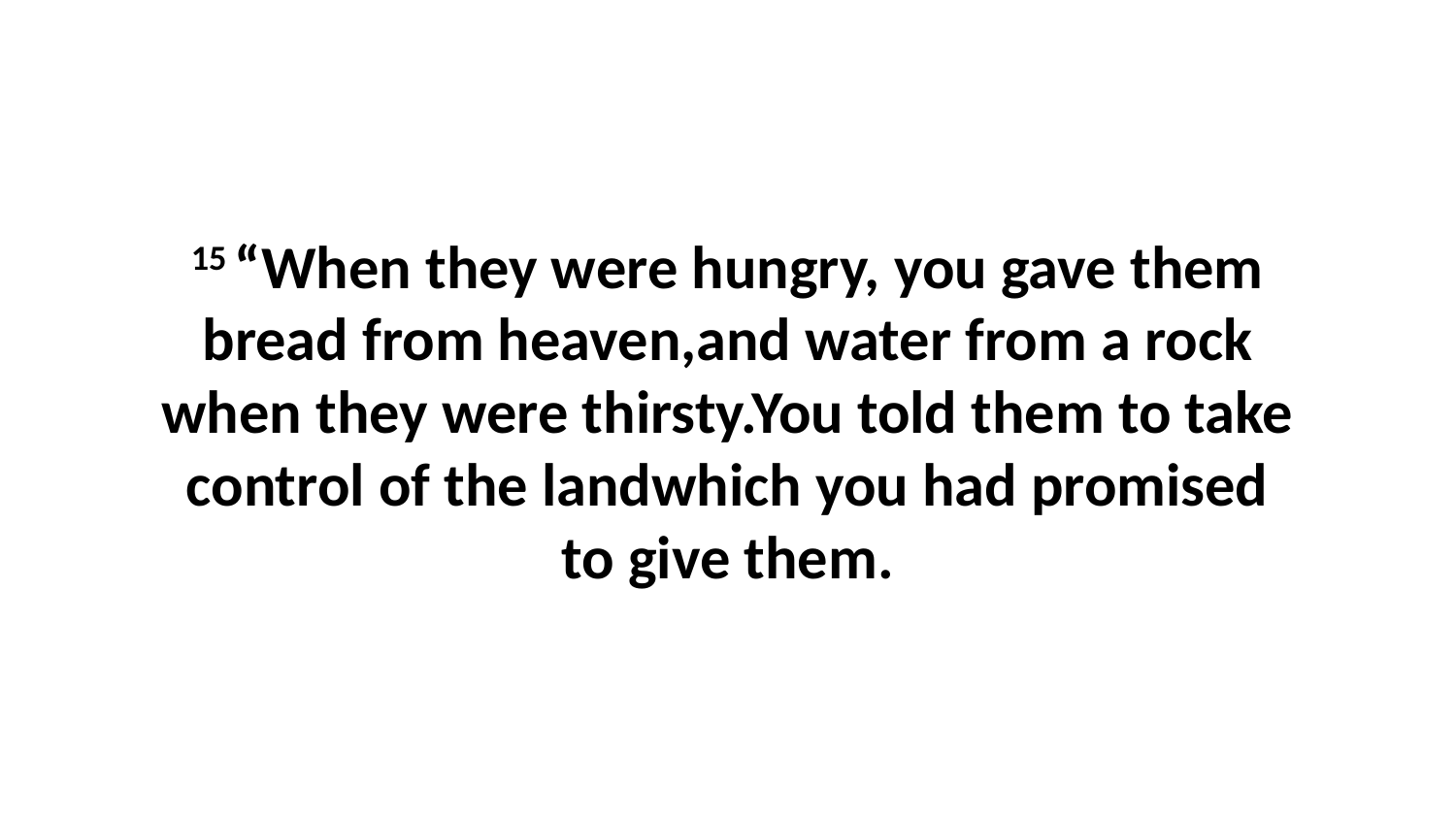

15 “When they were hungry, you gave them bread from heaven,and water from a rock when they were thirsty.You told them to take control of the landwhich you had promised to give them.